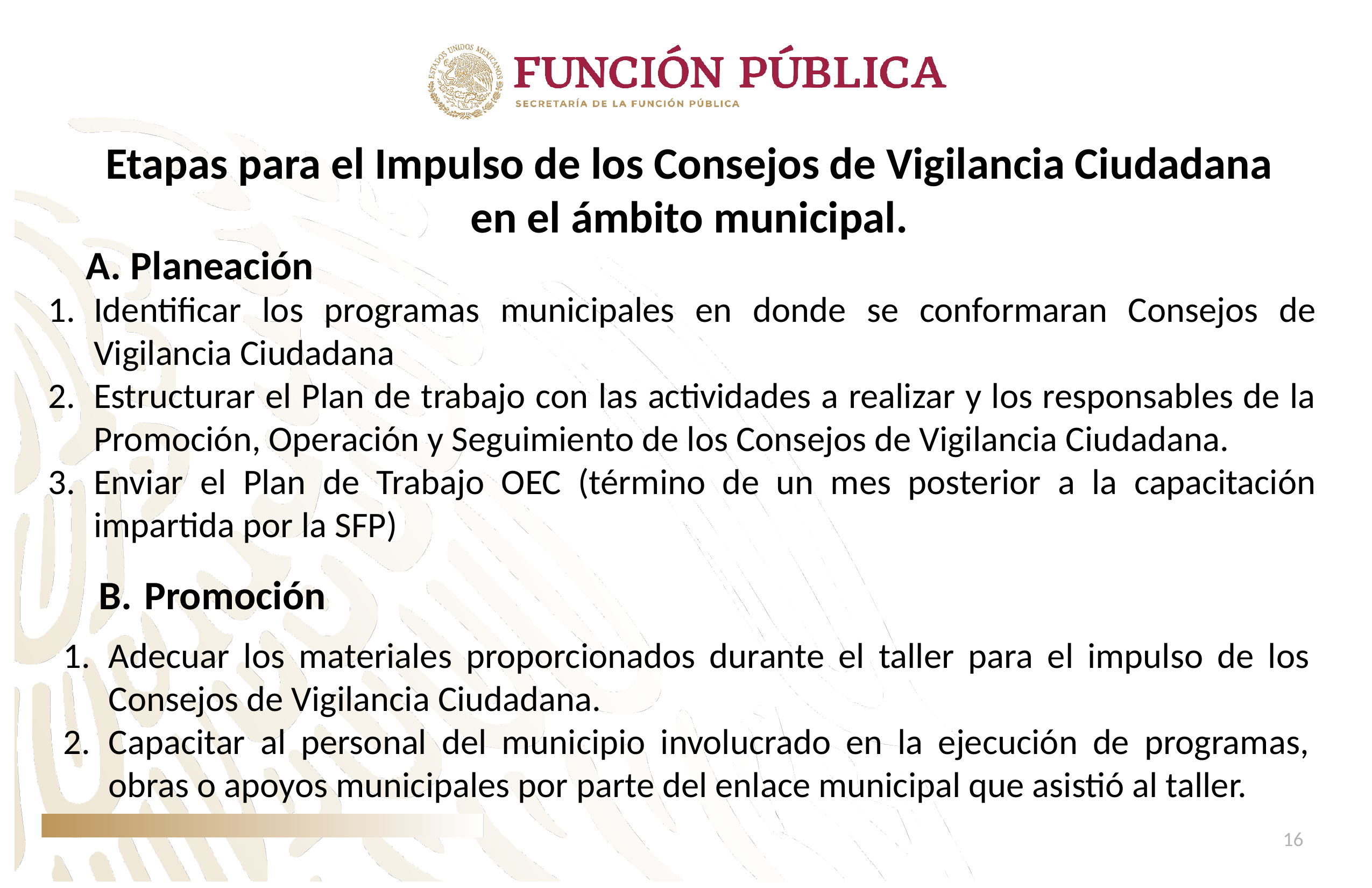

Etapas para el Impulso de los Consejos de Vigilancia Ciudadana en el ámbito municipal.
A. Planeación
Identificar los programas municipales en donde se conformaran Consejos de Vigilancia Ciudadana
Estructurar el Plan de trabajo con las actividades a realizar y los responsables de la Promoción, Operación y Seguimiento de los Consejos de Vigilancia Ciudadana.
Enviar el Plan de Trabajo OEC (término de un mes posterior a la capacitación impartida por la SFP)
Promoción
Adecuar los materiales proporcionados durante el taller para el impulso de los Consejos de Vigilancia Ciudadana.
Capacitar al personal del municipio involucrado en la ejecución de programas, obras o apoyos municipales por parte del enlace municipal que asistió al taller.
16